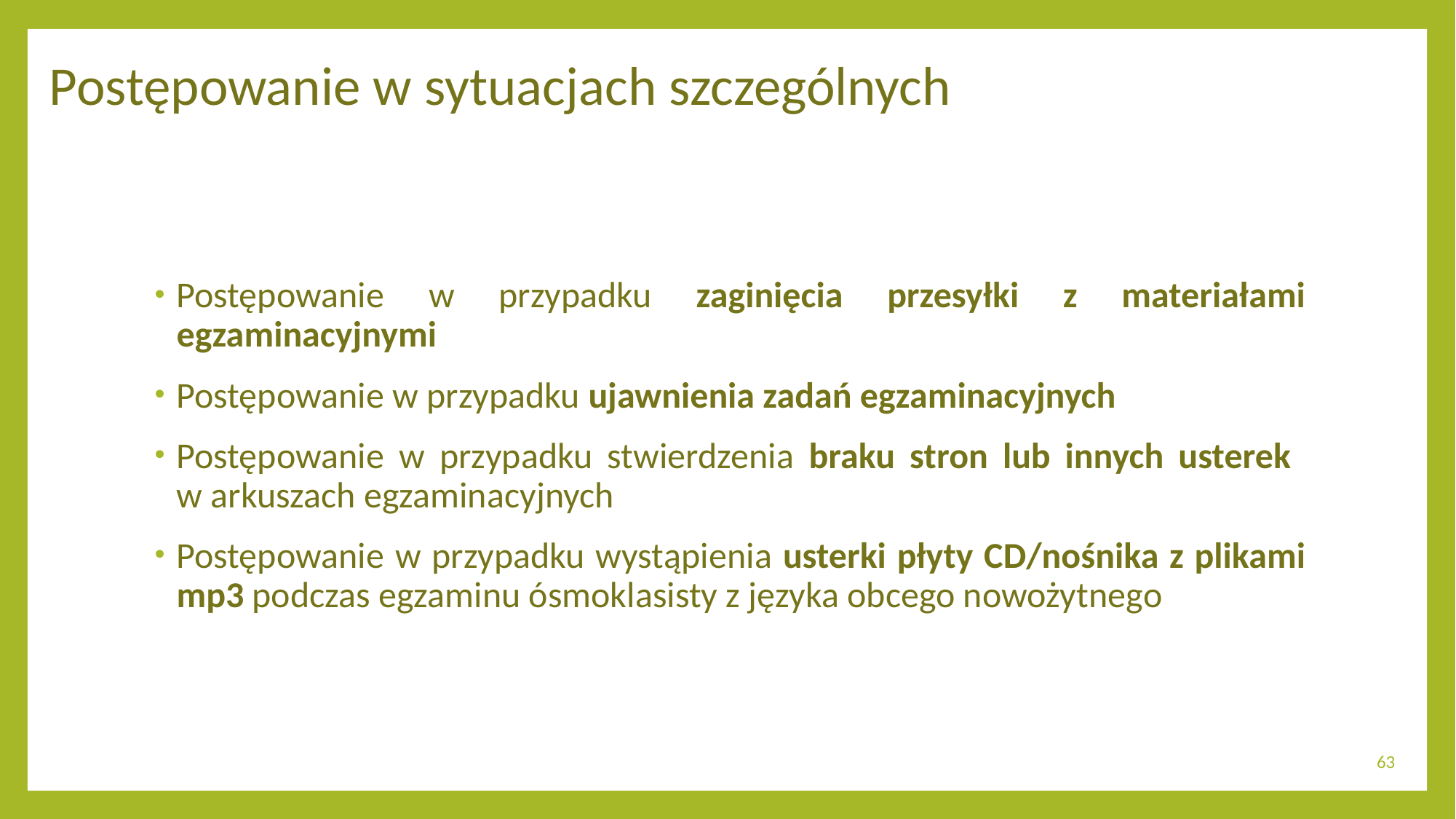

# Postępowanie w sytuacjach szczególnych
Postępowanie w przypadku zaginięcia przesyłki z materiałami egzaminacyjnymi
Postępowanie w przypadku ujawnienia zadań egzaminacyjnych
Postępowanie w przypadku stwierdzenia braku stron lub innych usterek
w arkuszach egzaminacyjnych
Postępowanie w przypadku wystąpienia usterki płyty CD/nośnika z plikami mp3 podczas egzaminu ósmoklasisty z języka obcego nowożytnego
63